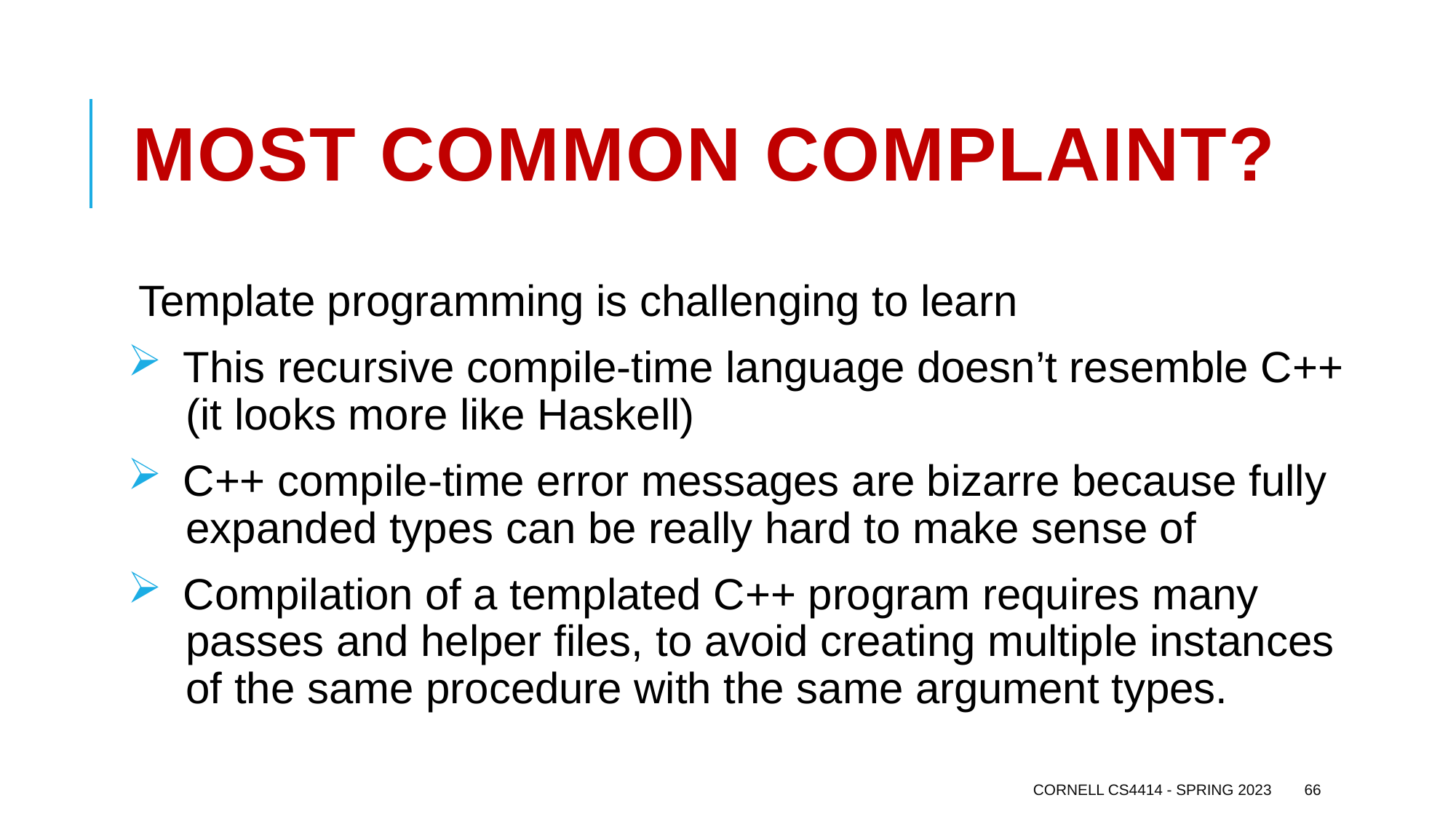

# Most common complaint?
Template programming is challenging to learn
  This recursive compile-time language doesn’t resemble C++
    (it looks more like Haskell)
  C++ compile-time error messages are bizarre because fully
    expanded types can be really hard to make sense of
  Compilation of a templated C++ program requires many
    passes and helper files, to avoid creating multiple instances
    of the same procedure with the same argument types.
Cornell CS4414 - Spring 2023
66